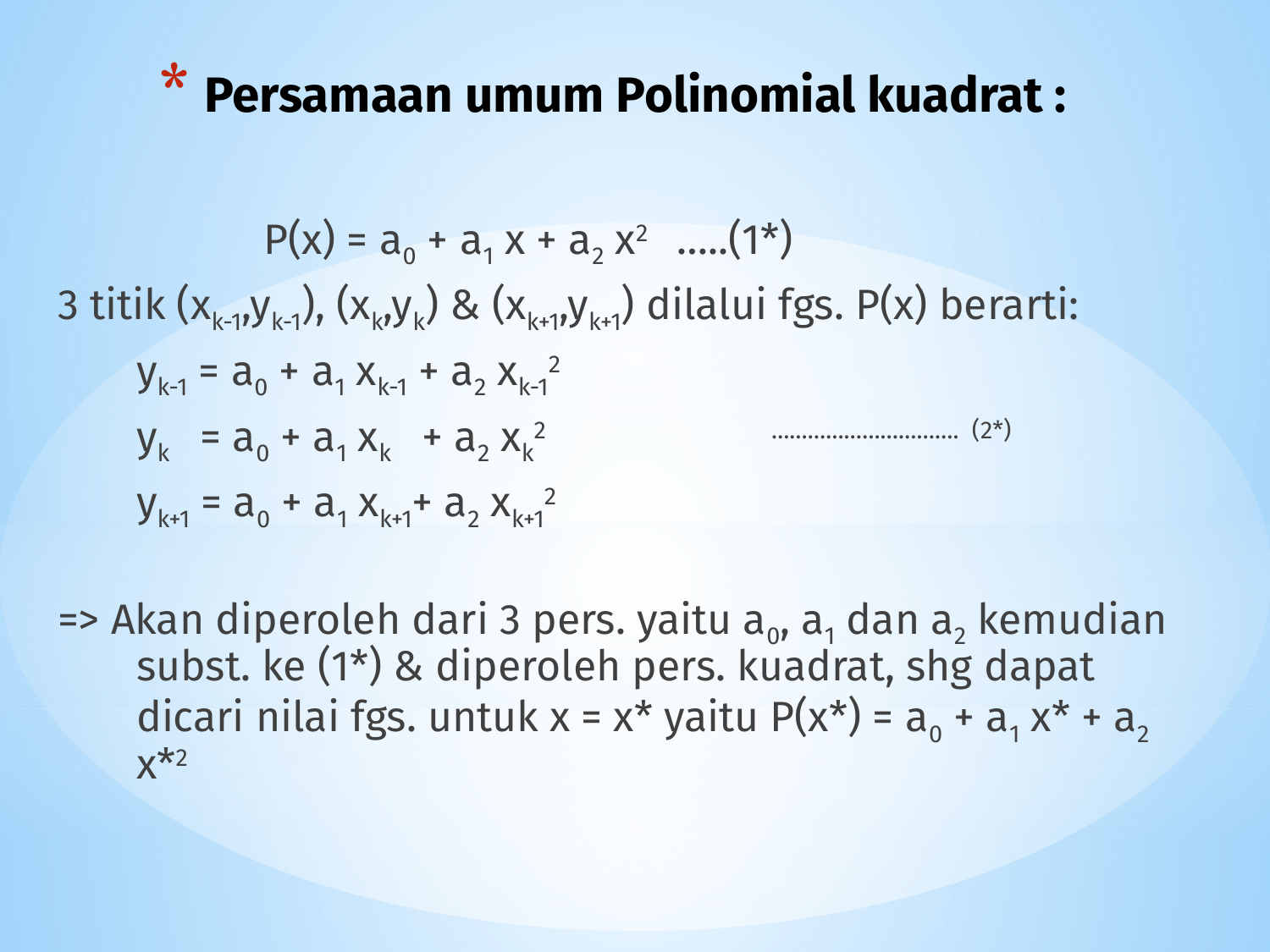

# Persamaan umum Polinomial kuadrat :
		P(x) = a0 + a1 x + a2 x2   …..(1*)
3 titik (xk-1,yk-1), (xk,yk) & (xk+1,yk+1) dilalui fgs. P(x) berarti:
	yk-1 = a0 + a1 xk-1 + a2 xk-12
	yk    = a0 + a1 xk    + a2 xk2 		………………………….  (2*)
	yk+1 = a0 + a1 xk+1+ a2 xk+12

=> Akan diperoleh dari 3 pers. yaitu a0, a1 dan a2 kemudian subst. ke (1*) & diperoleh pers. kuadrat, shg dapat dicari nilai fgs. untuk x = x* yaitu P(x*) = a0 + a1 x* + a2 x*2